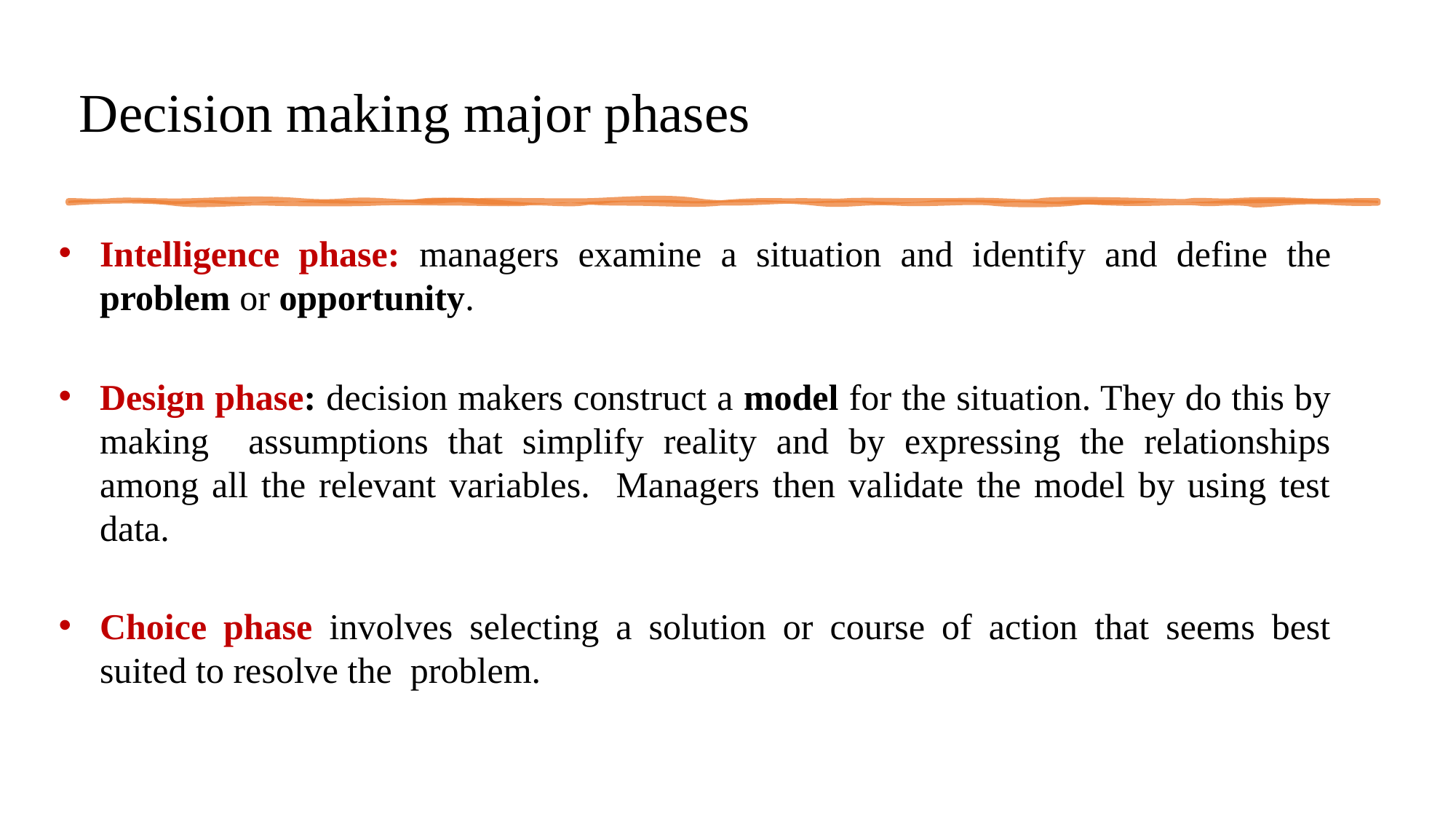

# Decision making major phases

Intelligence phase: managers examine a situation and identify and define the problem or opportunity.

Design phase: decision makers construct a model for the situation. They do this by making  assumptions that simplify reality and by expressing the relationships among all the relevant variables.  Managers then validate the model by using test data.

Choice phase involves selecting a solution or course of action that seems best suited to resolve the  problem.